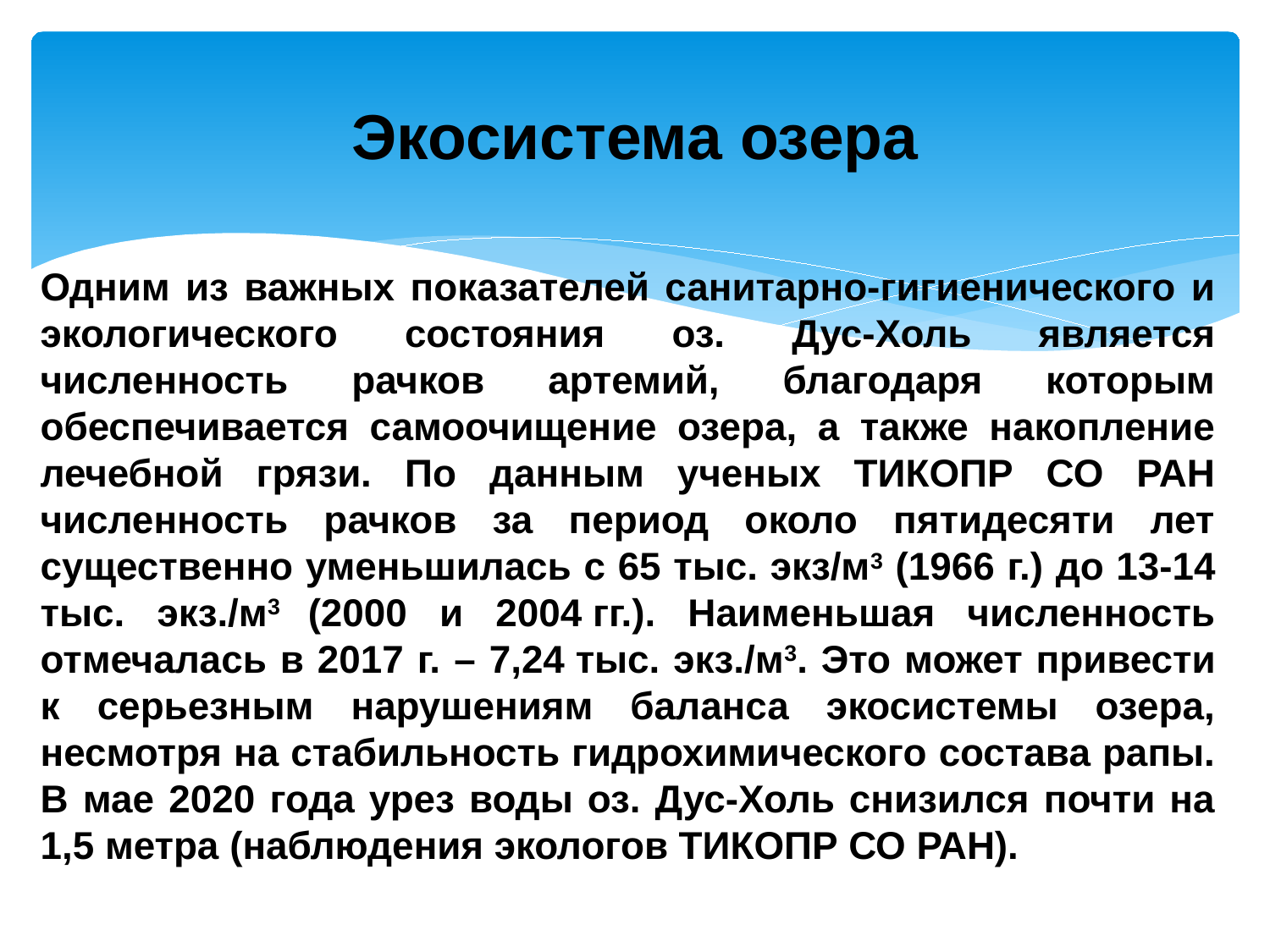

# Экосистема озера
Одним из важных показателей санитарно-гигиенического и экологического состояния оз. Дус-Холь является численность рачков артемий, благодаря которым обеспечивается самоочищение озера, а также накопление лечебной грязи. По данным ученых ТИКОПР СО РАН численность рачков за период около пятидесяти лет существенно уменьшилась с 65 тыс. экз/м3 (1966 г.) до 13-14 тыс. экз./м3 (2000 и 2004 гг.). Наименьшая численность отмечалась в 2017 г. – 7,24 тыс. экз./м3. Это может привести к серьезным нарушениям баланса экосистемы озера, несмотря на стабильность гидрохимического состава рапы.
В мае 2020 года урез воды оз. Дус-Холь снизился почти на 1,5 метра (наблюдения экологов ТИКОПР СО РАН).